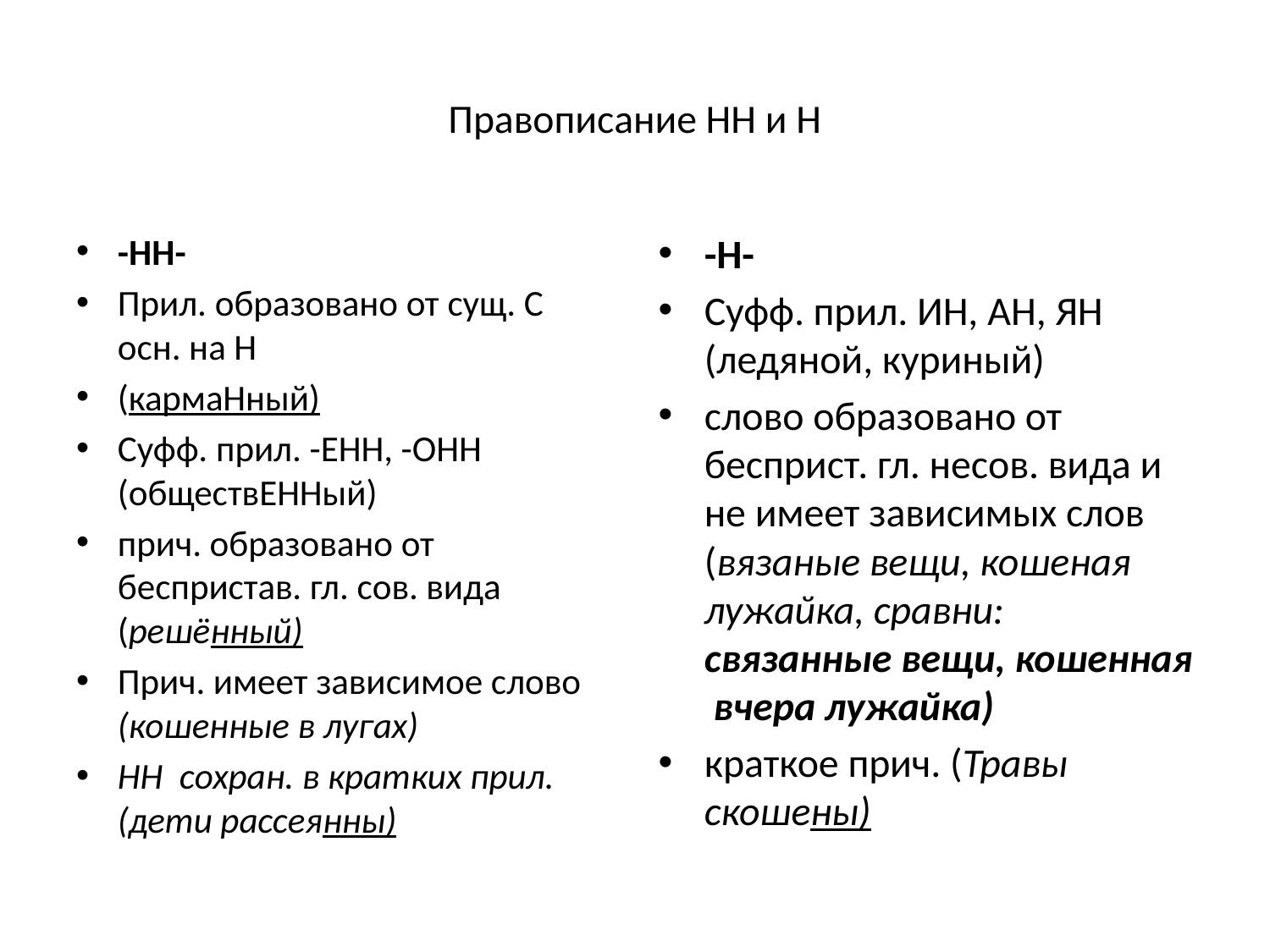

# Правописание НН и Н
-НН-
Прил. образовано от сущ. С осн. на Н
(кармаНный)
Суфф. прил. -ЕНН, -ОНН (обществЕННый)
прич. образовано от беспристав. гл. сов. вида (решённый)
Прич. имеет зависимое слово  (кошенные в лугах)
НН  сохран. в кратких прил. (дети рассеянны)

-Н-
Суфф. прил. ИН, АН, ЯН (ледяной, куриный)
слово образовано от бесприст. гл. несов. вида и не имеет зависимых слов (вязаные вещи, кошеная лужайка, сравни: связанные вещи, кошенная  вчера лужайка)
краткое прич. (Травы скошены)